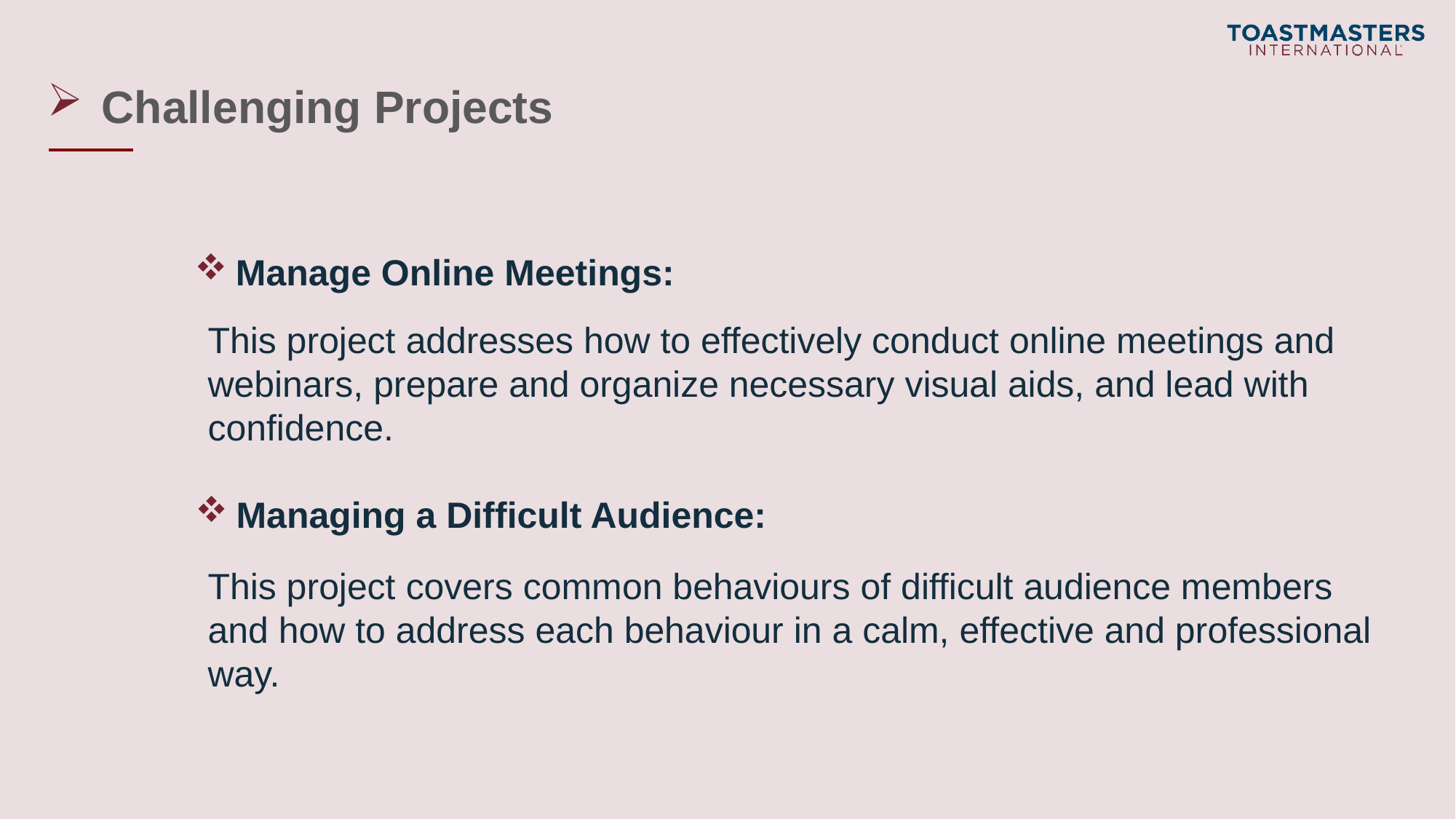

# Challenging Projects
Manage Online Meetings:
This project addresses how to effectively conduct online meetings and webinars, prepare and organize necessary visual aids, and lead with confidence.
Managing a Difficult Audience:
This project covers common behaviours of difficult audience members and how to address each behaviour in a calm, effective and professional way.